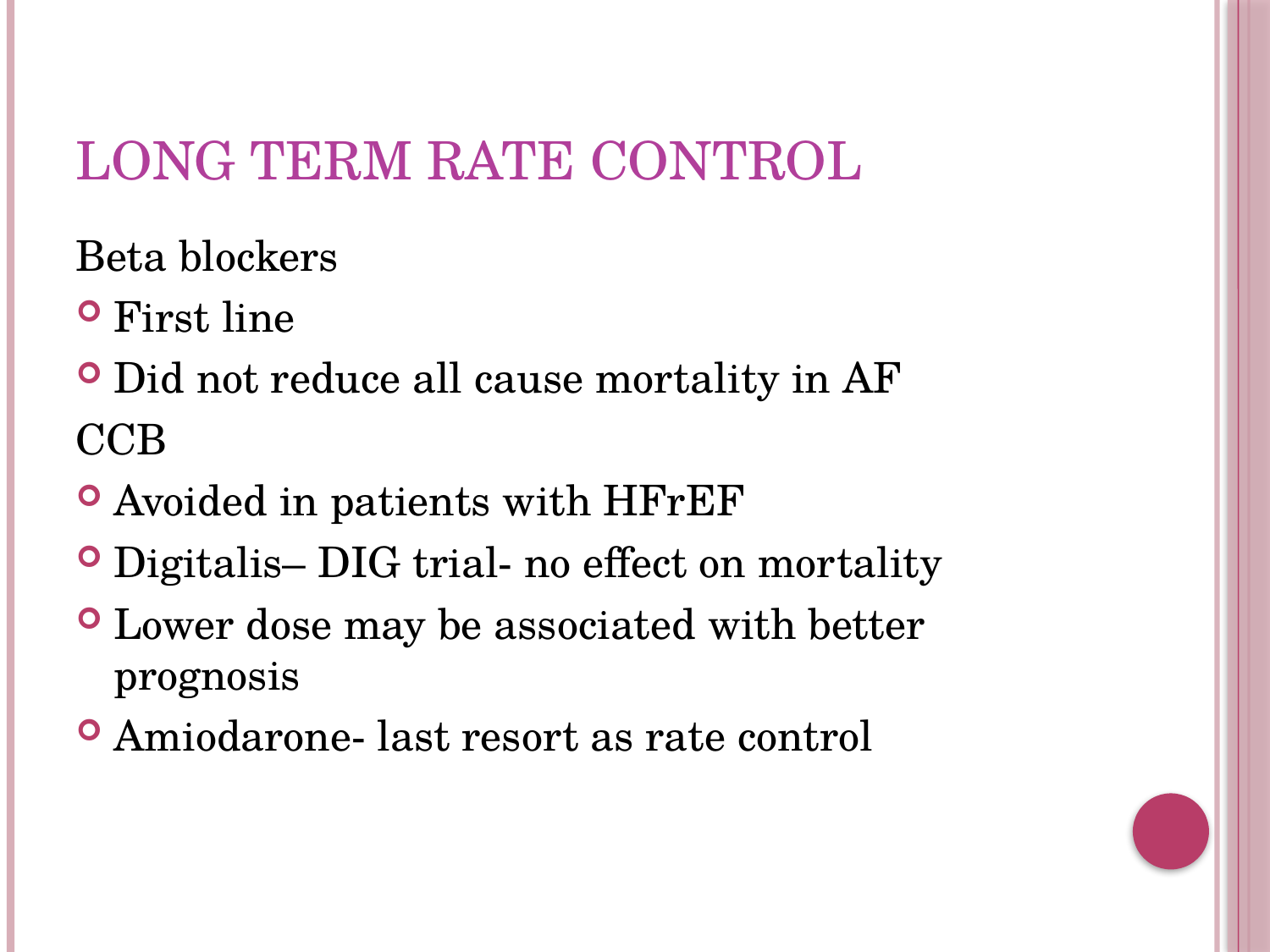

# Long term rate control
Beta blockers
First line
Did not reduce all cause mortality in AF
CCB
Avoided in patients with HFrEF
Digitalis– DIG trial- no effect on mortality
Lower dose may be associated with better prognosis
Amiodarone- last resort as rate control